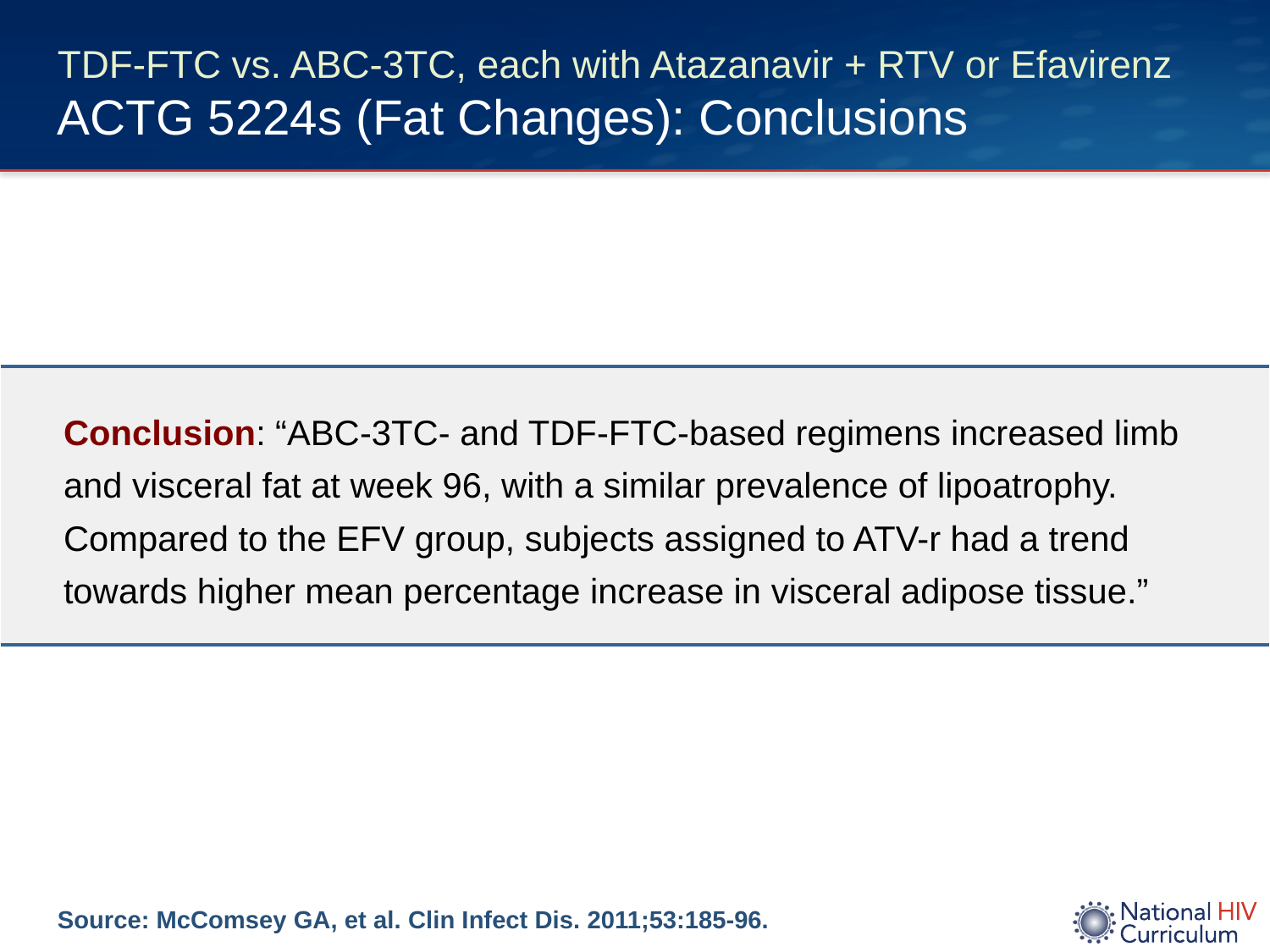

# TDF-FTC vs. ABC-3TC, each with Atazanavir + RTV or Efavirenz ACTG 5224s (Fat Changes): Conclusions
| Conclusion: “ABC-3TC- and TDF-FTC-based regimens increased limb and visceral fat at week 96, with a similar prevalence of lipoatrophy. Compared to the EFV group, subjects assigned to ATV-r had a trend towards higher mean percentage increase in visceral adipose tissue.” |
| --- |
Source: McComsey GA, et al. Clin Infect Dis. 2011;53:185-96.